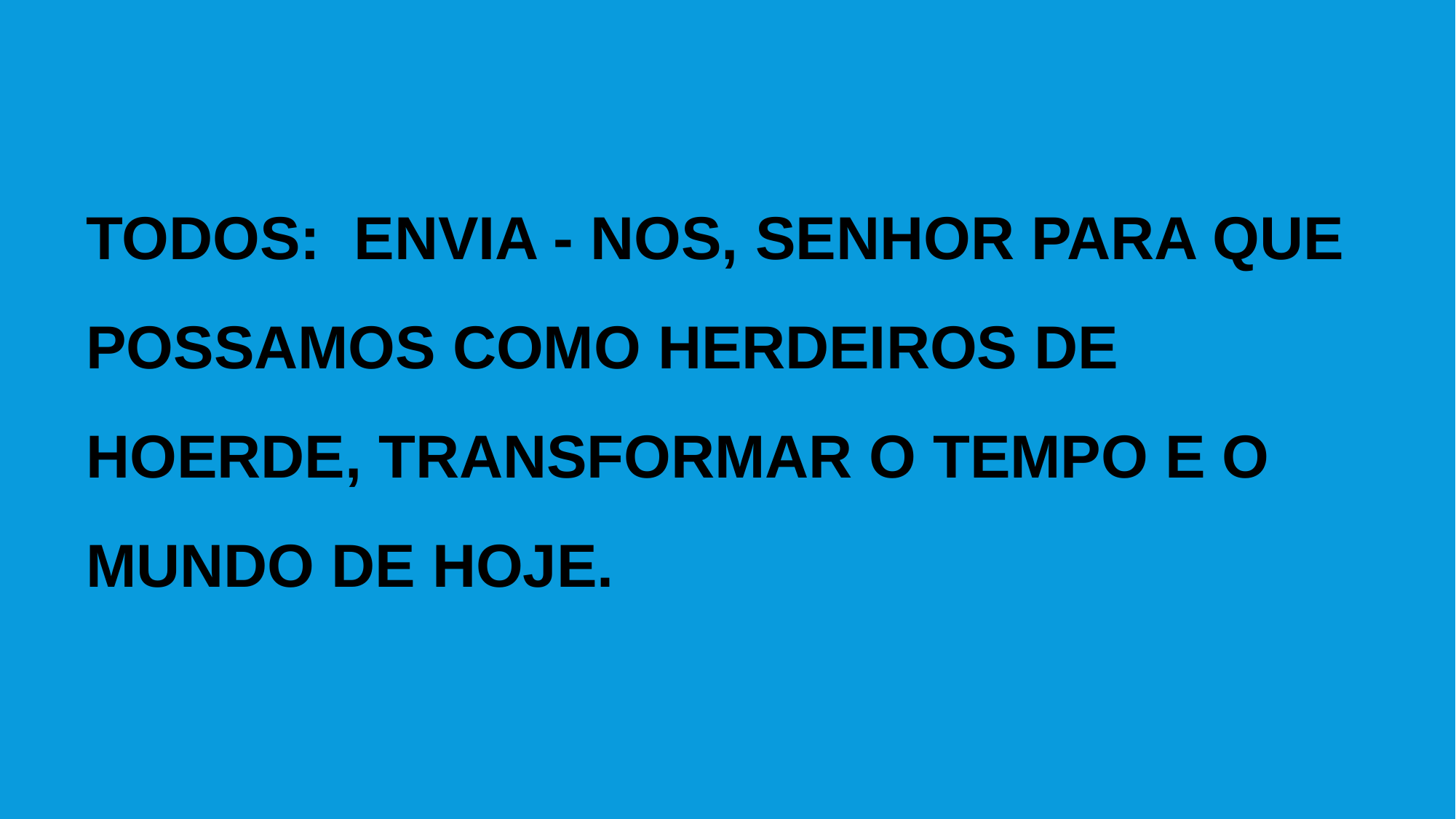

TODOS:  ENVIA - NOS, SENHOR PARA QUE POSSAMOS COMO HERDEIROS DE HOERDE, TRANSFORMAR O TEMPO E O MUNDO DE HOJE.